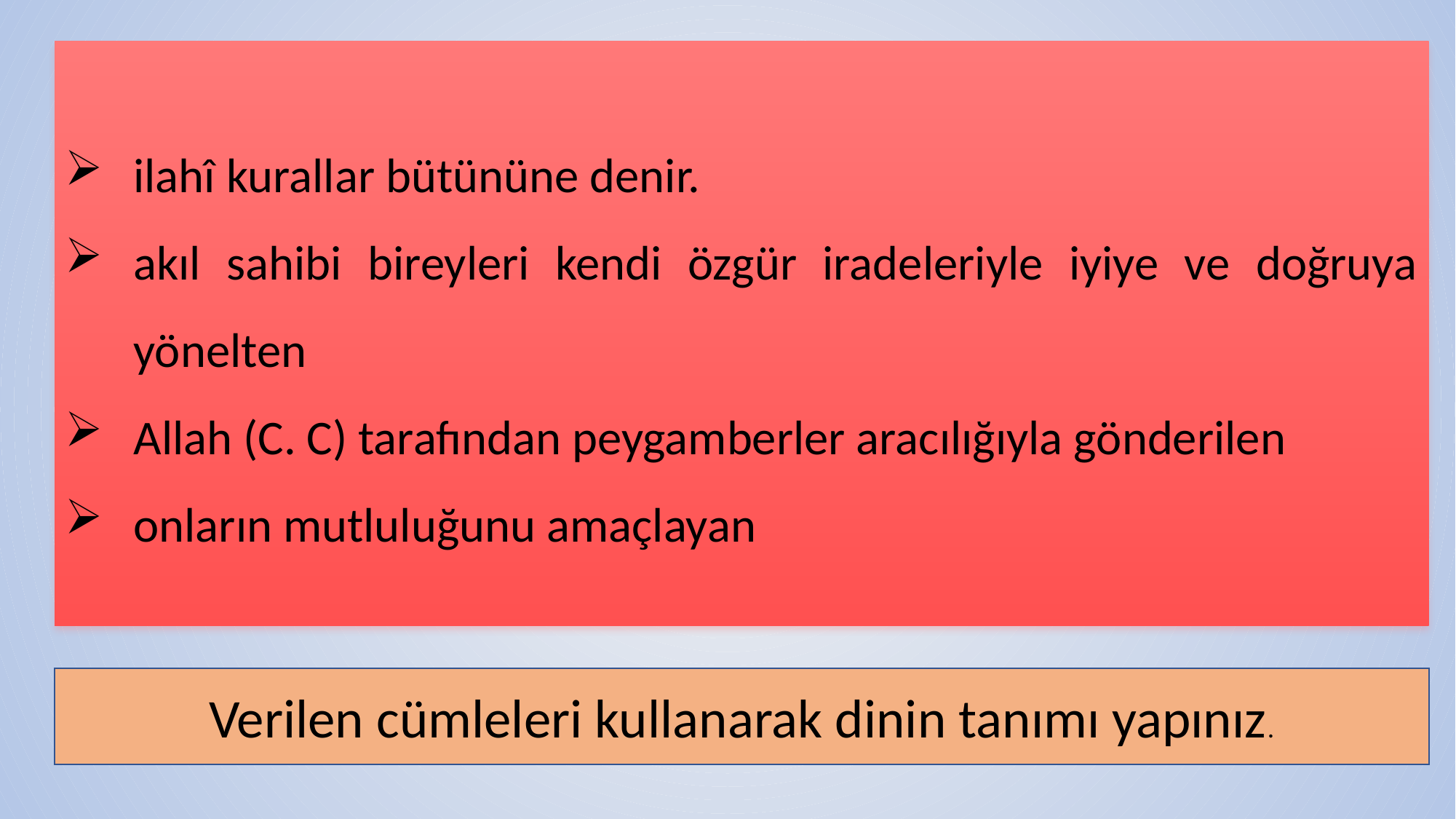

ilahî kurallar bütününe denir.
akıl sahibi bireyleri kendi özgür iradeleriyle iyiye ve doğruya yönelten
Allah (C. C) tarafından peygamberler aracılığıyla gönderilen
onların mutluluğunu amaçlayan
Verilen cümleleri kullanarak dinin tanımı yapınız.